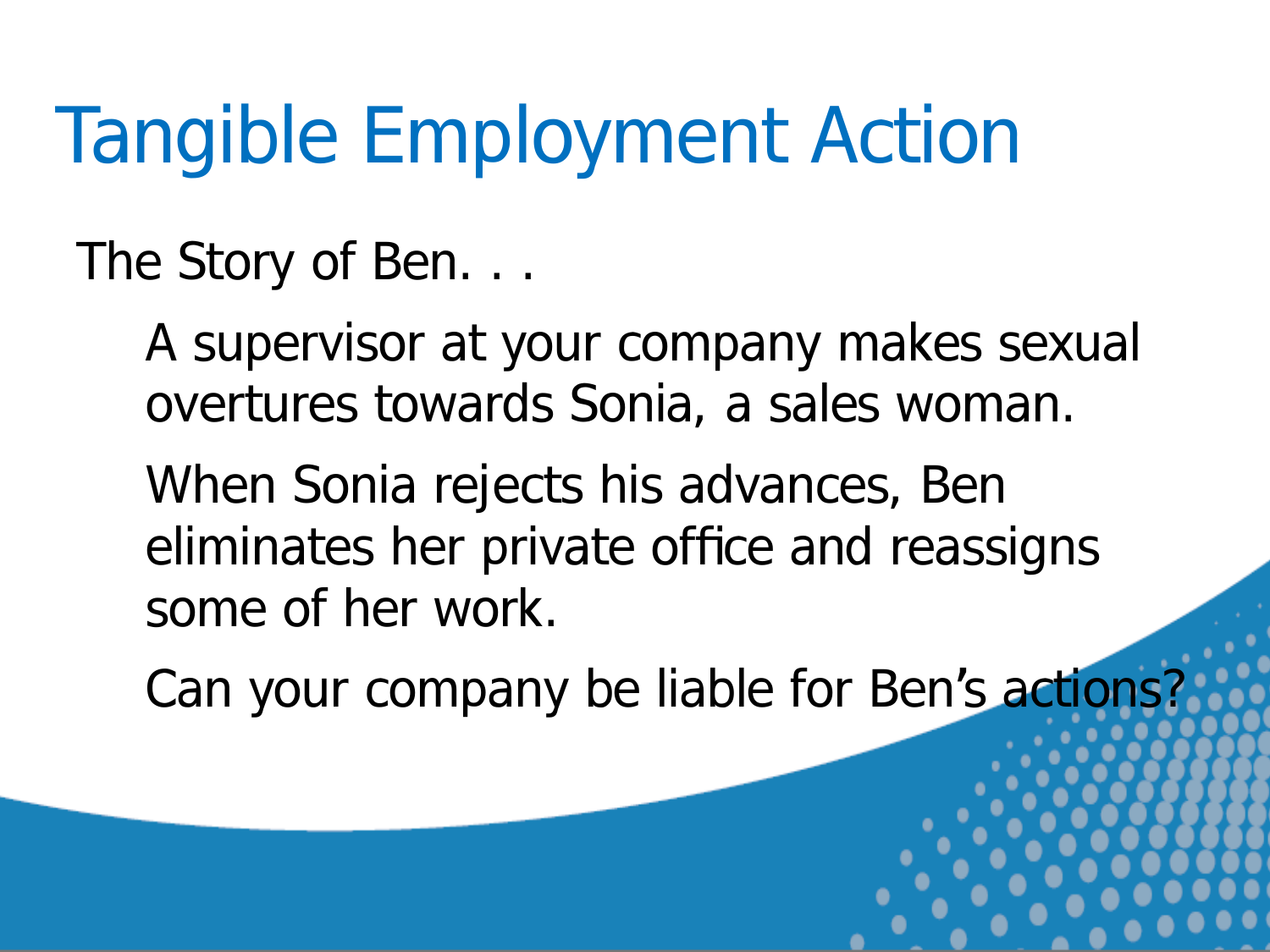

# Tangible Employment Action
The Story of Ben. . .
	A supervisor at your company makes sexual overtures towards Sonia, a sales woman.
	When Sonia rejects his advances, Ben eliminates her private office and reassigns some of her work.
	Can your company be liable for Ben’s actions?